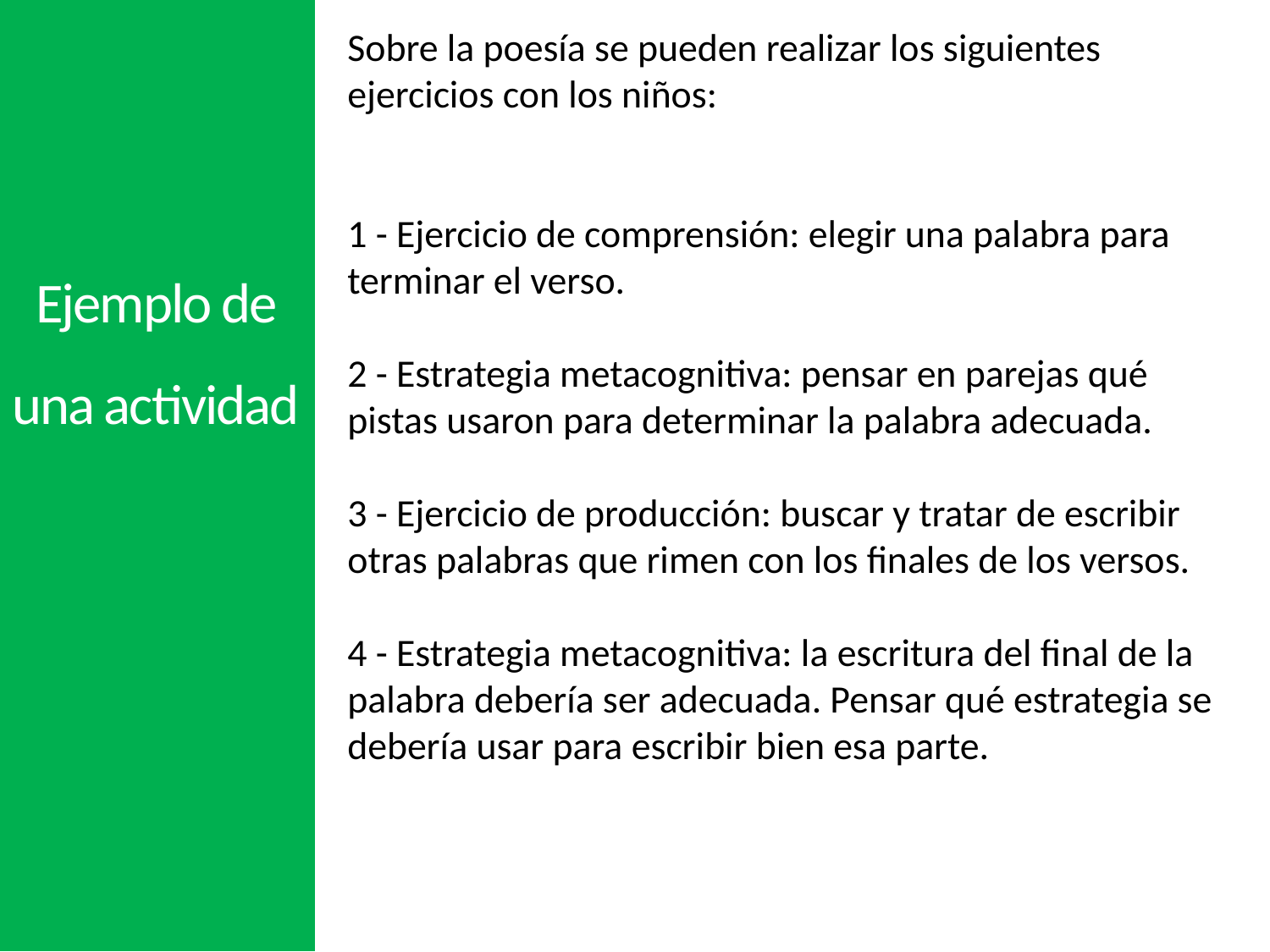

Sobre la poesía se pueden realizar los siguientes ejercicios con los niños:

1 - Ejercicio de comprensión: elegir una palabra para terminar el verso.

2 - Estrategia metacognitiva: pensar en parejas qué pistas usaron para determinar la palabra adecuada.

3 - Ejercicio de producción: buscar y tratar de escribir otras palabras que rimen con los finales de los versos.

4 - Estrategia metacognitiva: la escritura del final de la palabra debería ser adecuada. Pensar qué estrategia se debería usar para escribir bien esa parte.
Ejemplo de una actividad